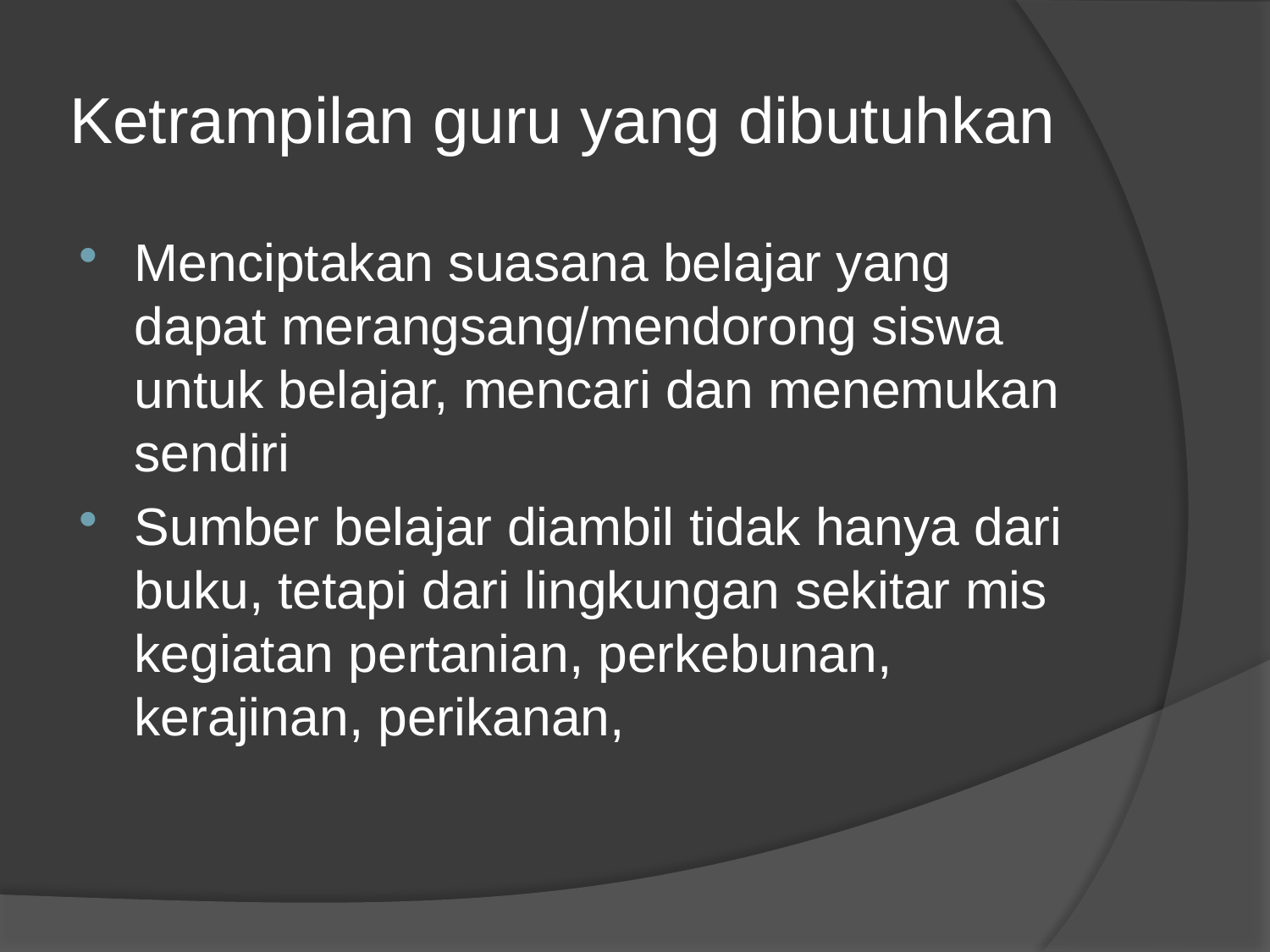

# Ketrampilan guru yang dibutuhkan
Menciptakan suasana belajar yang dapat merangsang/mendorong siswa untuk belajar, mencari dan menemukan sendiri
Sumber belajar diambil tidak hanya dari buku, tetapi dari lingkungan sekitar mis kegiatan pertanian, perkebunan, kerajinan, perikanan,